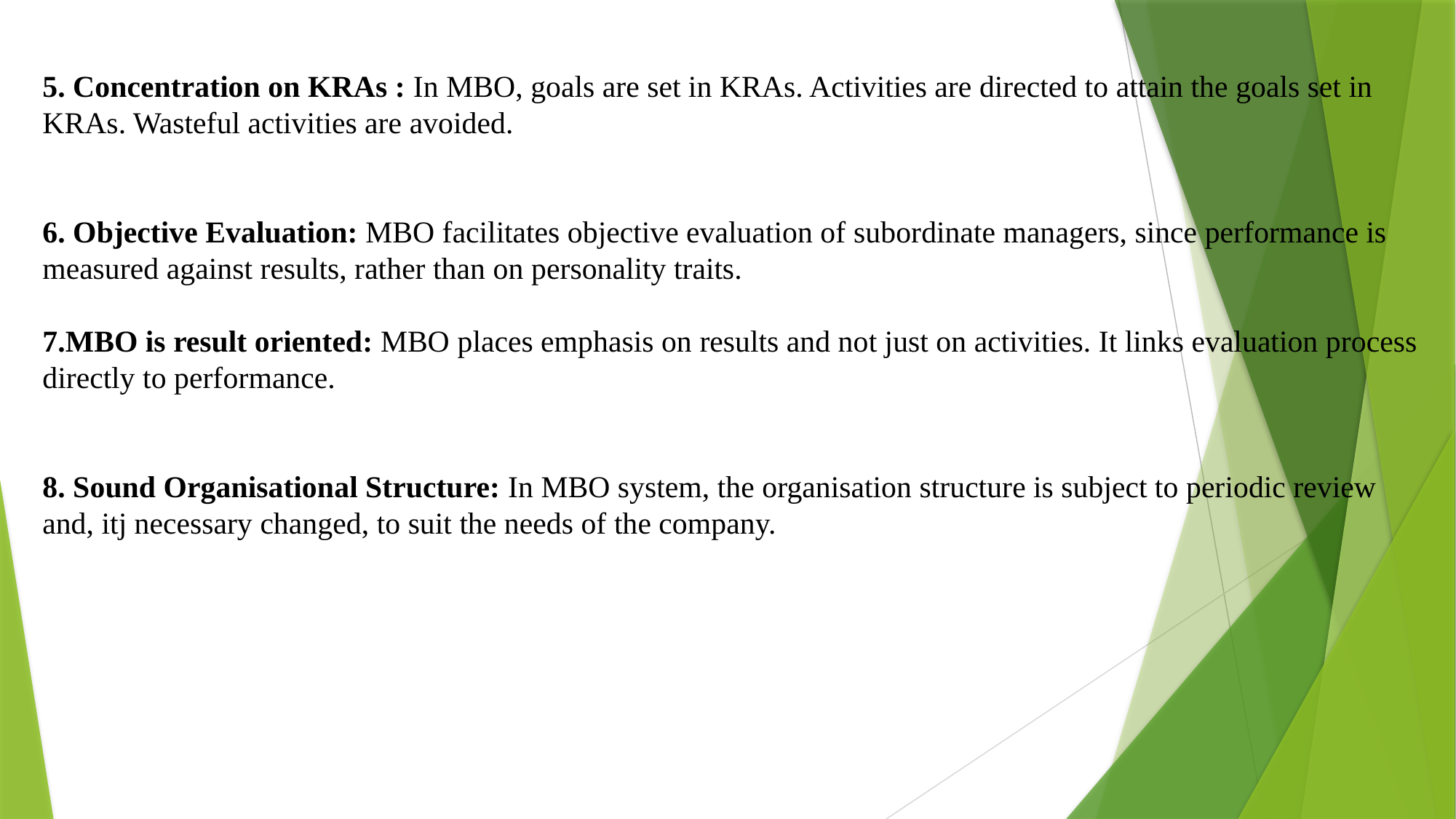

5. Concentration on KRAs : In MBO, goals are set in KRAs. Activities are directed to attain the goals set in KRAs. Wasteful activities are avoided.

6. Objective Evaluation: MBO facilitates objective evaluation of subordinate managers, since performance is measured against results, rather than on personality traits.

7.MBO is result oriented: MBO places emphasis on results and not just on activities. It links evaluation process directly to performance.

8. Sound Organisational Structure: In MBO system, the organisation structure is subject to periodic review and, itj necessary changed, to suit the needs of the company.